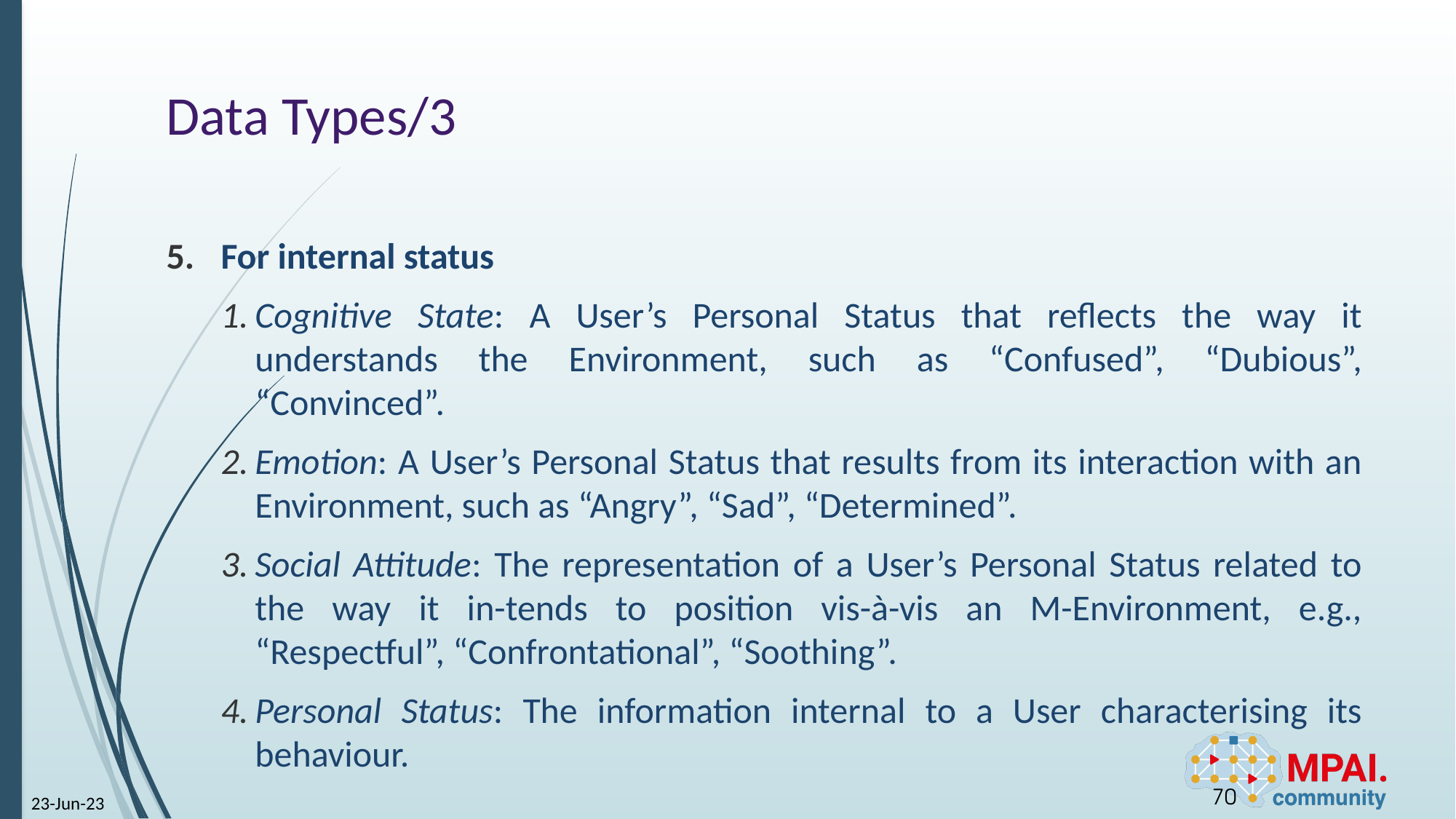

# Data Types/3
For internal status
Cognitive State: A User’s Personal Status that reflects the way it understands the Environment, such as “Confused”, “Dubious”, “Convinced”.
Emotion: A User’s Personal Status that results from its interaction with an Environment, such as “Angry”, “Sad”, “Determined”.
Social Attitude: The representation of a User’s Personal Status related to the way it in-tends to position vis-à-vis an M-Environment, e.g., “Respectful”, “Confrontational”, “Soothing”.
Personal Status: The information internal to a User characterising its behaviour.

70
23-Jun-23